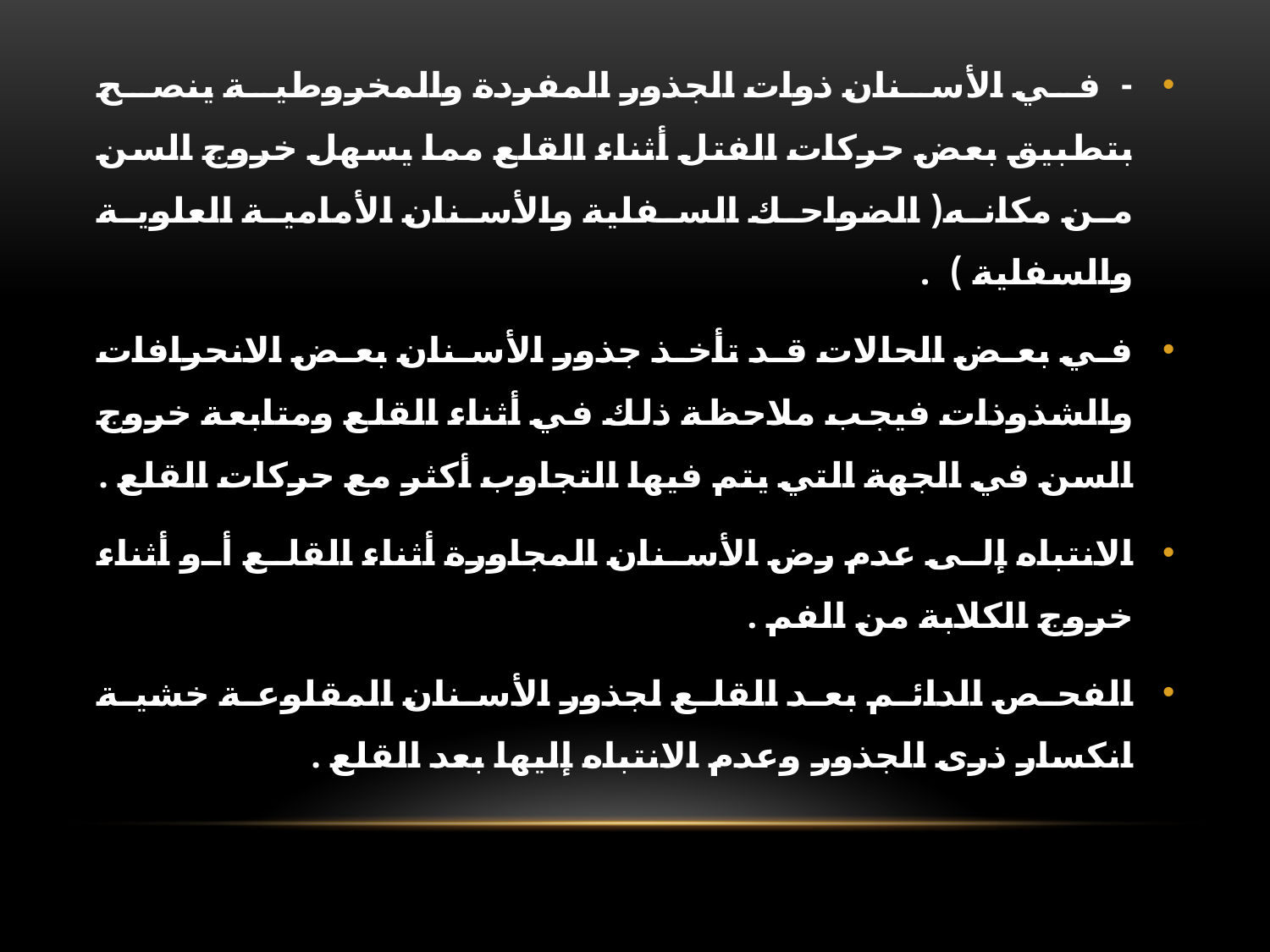

-  في الأسنان ذوات الجذور المفردة والمخروطية ينصح بتطبيق بعض حركات الفتل أثناء القلع مما يسهل خروج السن من مكانه( الضواحك السفلية والأسنان الأمامية العلوية والسفلية )  .
في بعض الحالات قد تأخذ جذور الأسنان بعض الانحرافات والشذوذات فيجب ملاحظة ذلك في أثناء القلع ومتابعة خروج السن في الجهة التي يتم فيها التجاوب أكثر مع حركات القلع .
الانتباه إلى عدم رض الأسنان المجاورة أثناء القلع أو أثناء خروج الكلابة من الفم .
الفحص الدائم بعد القلع لجذور الأسنان المقلوعة خشية انكسار ذرى الجذور وعدم الانتباه إليها بعد القلع .